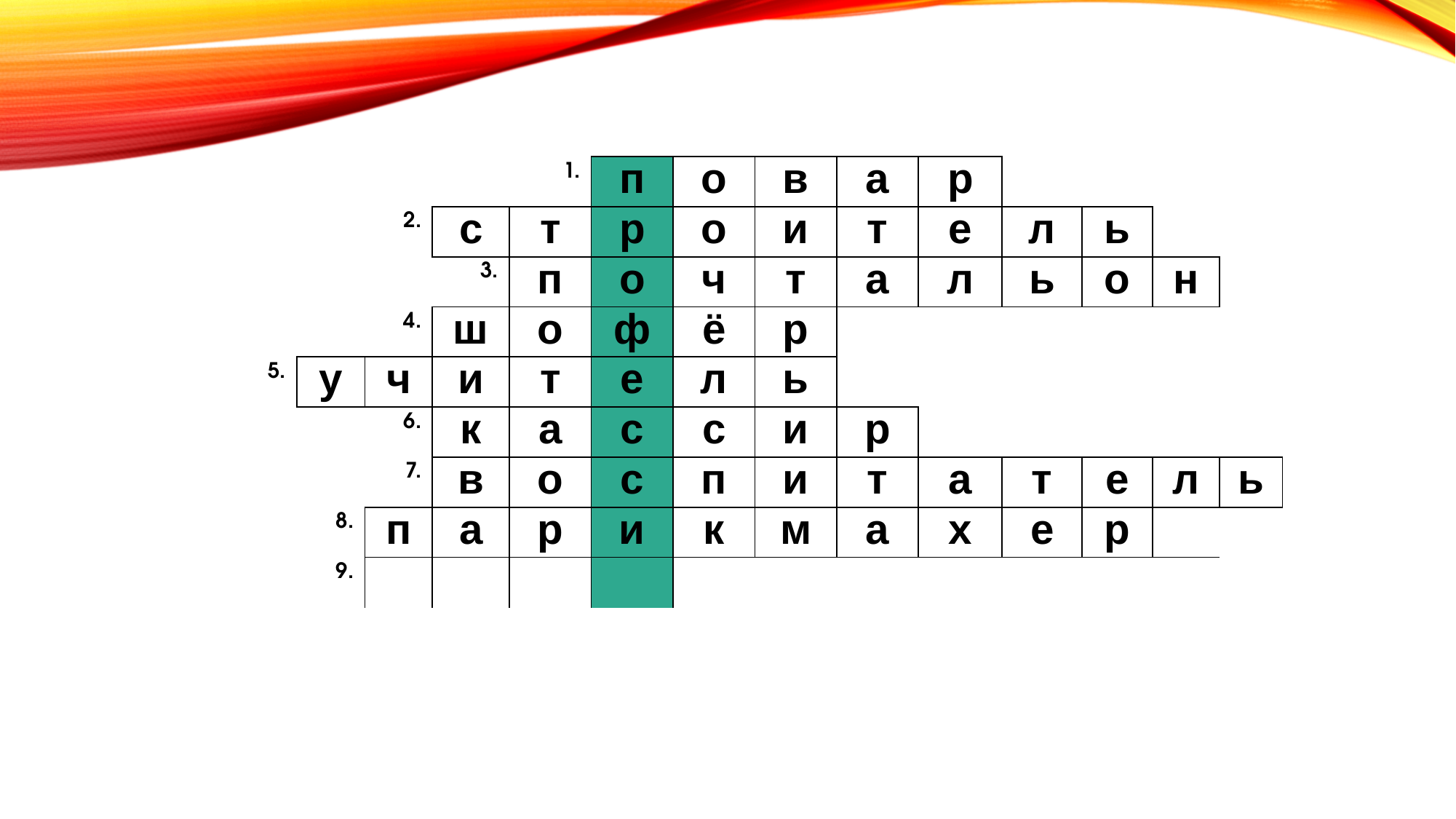

|  |  |  |  | 1. | п | о | в | а | р |  |  |  |  |
| --- | --- | --- | --- | --- | --- | --- | --- | --- | --- | --- | --- | --- | --- |
|  |  | 2. | с | т | р | о | и | т | е | л | ь |  |  |
|  |  |  | 3. | п | о | ч | т | а | л | ь | о | н |  |
|  |  | 4. | ш | о | ф | ё | р |  |  |  |  |  |  |
| 5. | у | ч | и | т | е | л | ь |  |  |  |  |  |  |
|  |  | 6. | к | а | с | с | и | р |  |  |  |  |  |
|  |  | 7. | в | о | с | п | и | т | а | т | е | л | ь |
|  | 8. | п | а | р | и | к | м | а | х | е | р |  |  |
|  | 9. |  |  |  |  |  |  |  |  |  |  |  |  |
|  |  |  |  |  |  |  |  |  |  |  |  |  |  |